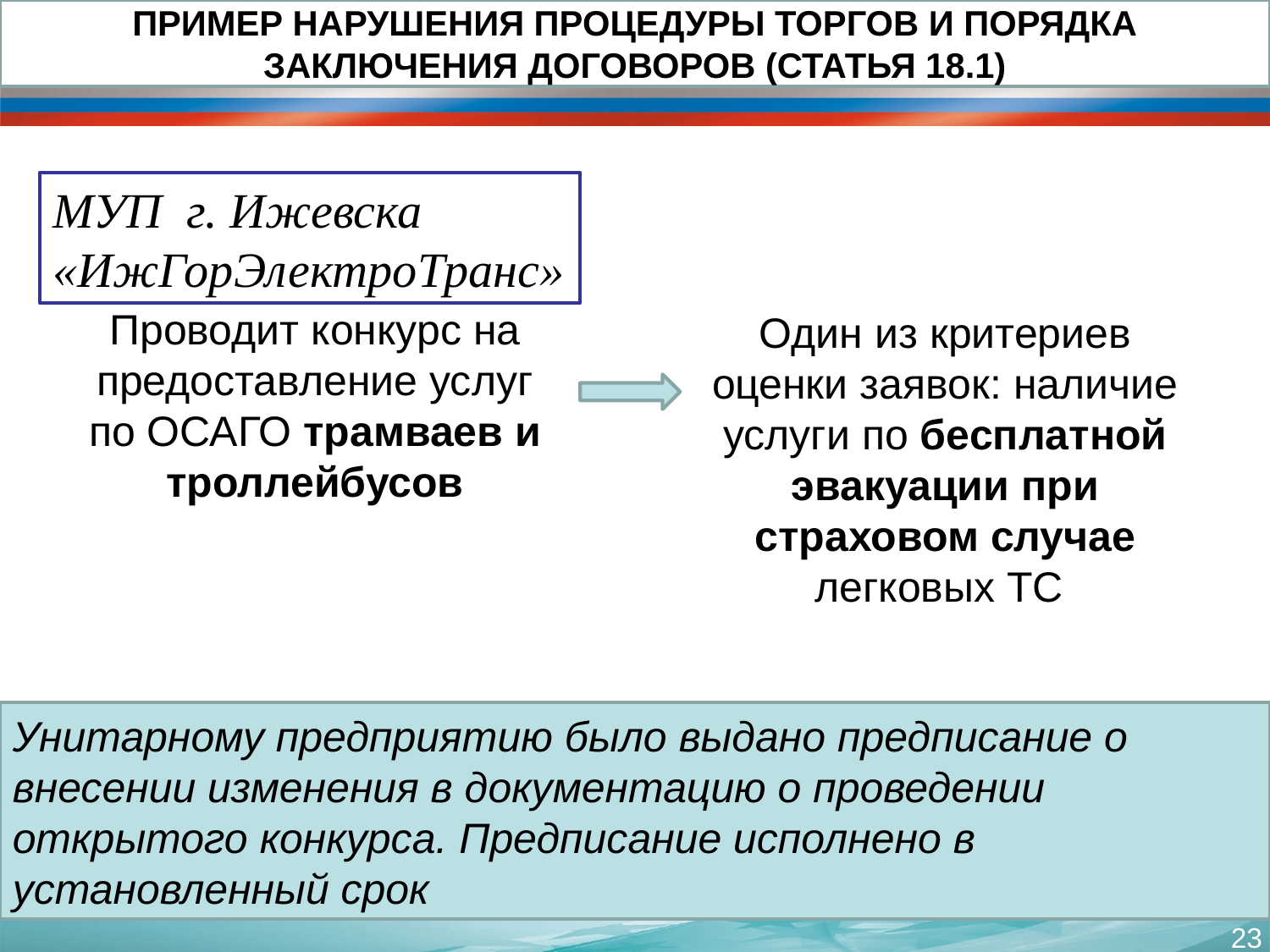

ПРИМЕР НАРУШЕНИЯ ПРОЦЕДУРЫ ТОРГОВ И ПОРЯДКА ЗАКЛЮЧЕНИЯ ДОГОВОРОВ (СТАТЬЯ 18.1)
МУП  г. Ижевска «ИжГорЭлектроТранс»
Проводит конкурс на предоставление услуг по ОСАГО трамваев и троллейбусов
Один из критериев оценки заявок: наличие услуги по бесплатной эвакуации при страховом случае легковых ТС

Унитарному предприятию было выдано предписание о внесении изменения в документацию о проведении открытого конкурса. Предписание исполнено в установленный срок
23